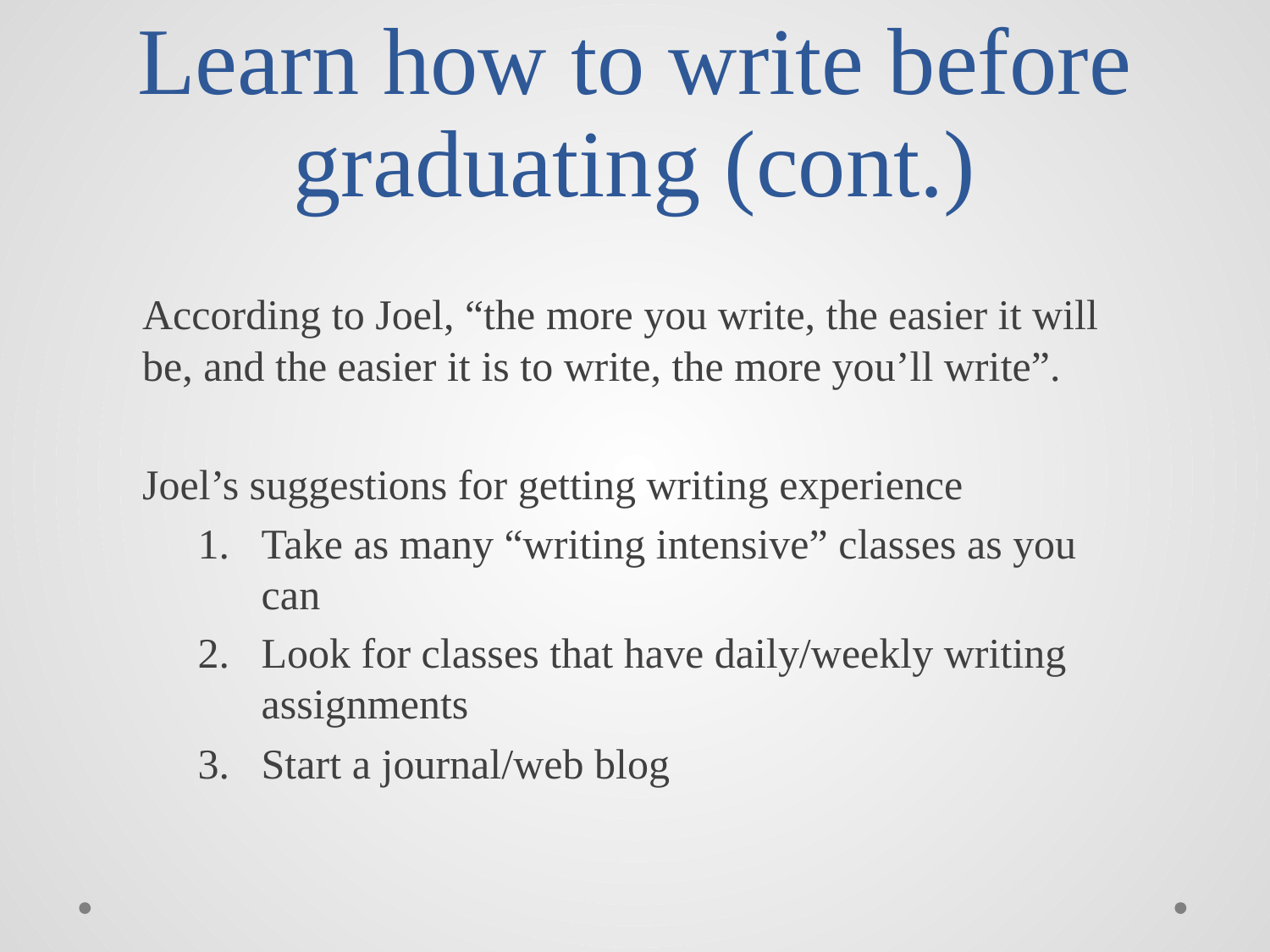

# Learn how to write before graduating (cont.)

According to Joel, “the more you write, the easier it will be, and the easier it is to write, the more you’ll write”.

Joel’s suggestions for getting writing experience
Take as many “writing intensive” classes as you can
Look for classes that have daily/weekly writing assignments
Start a journal/web blog